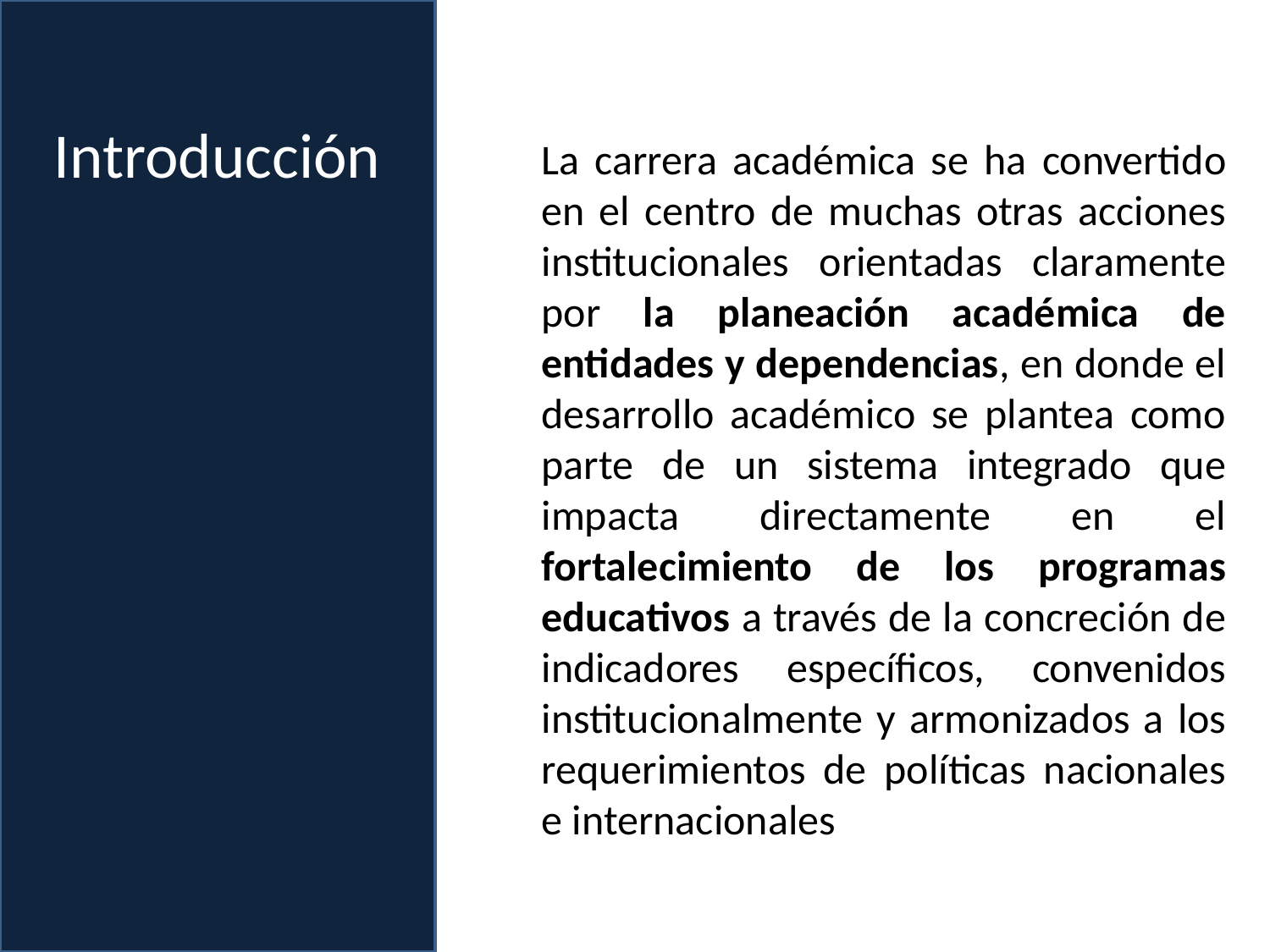

Introducción

La carrera académica se ha convertido en el centro de muchas otras acciones institucionales orientadas claramente por la planeación académica de entidades y dependencias, en donde el desarrollo académico se plantea como parte de un sistema integrado que impacta directamente en el fortalecimiento de los programas educativos a través de la concreción de indicadores específicos, convenidos institucionalmente y armonizados a los requerimientos de políticas nacionales e internacionales